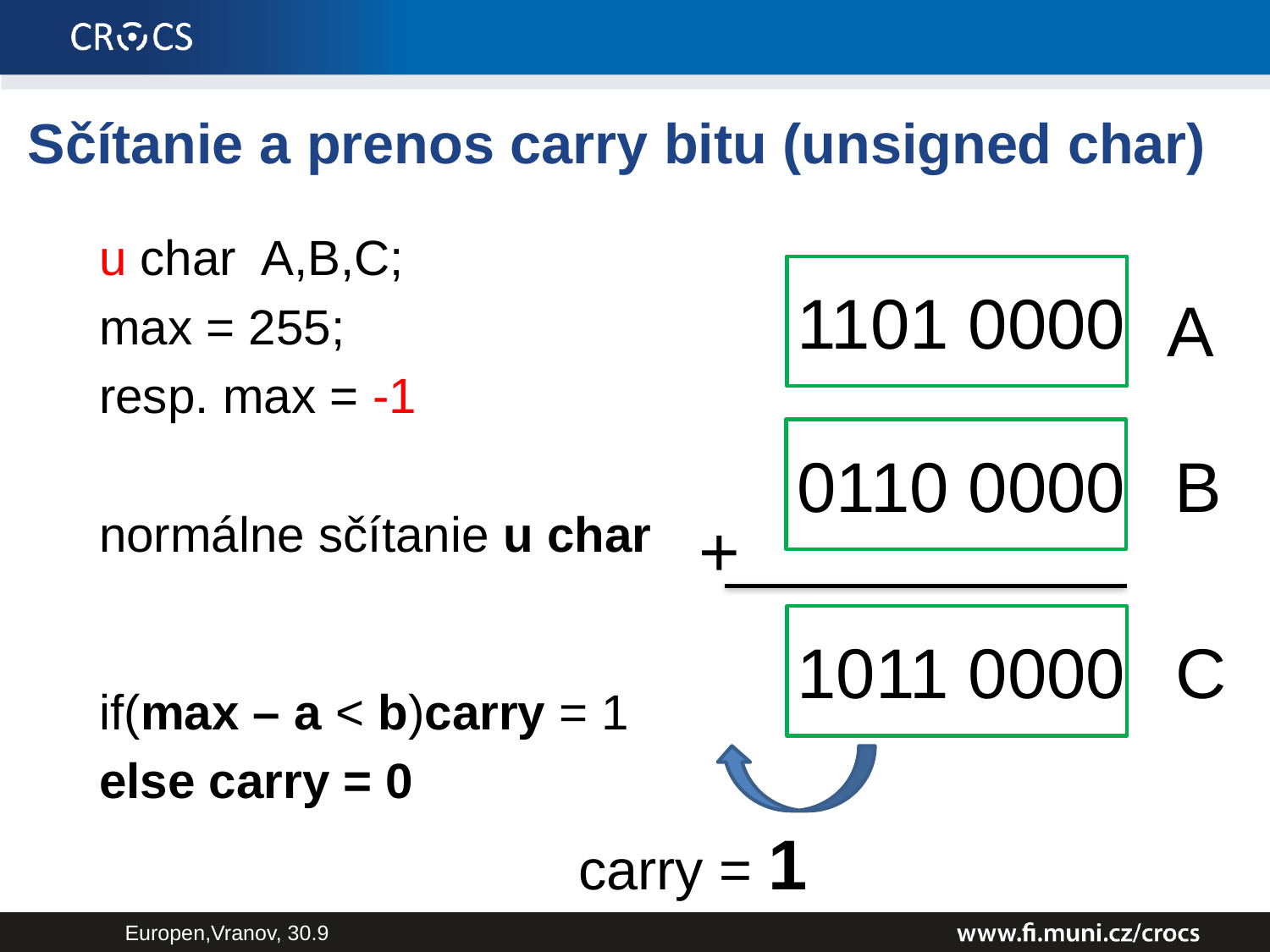

# Sčítanie a prenos carry bitu (unsigned char)
u char  A,B,C;
max = 255;
resp. max = -1

normálne sčítanie u char
if(max – a < b)carry = 1
else carry = 0

1101 0000

0110 0000
A
B
+

1011 0000
C

carry = 1

Europen,Vranov, 30.9